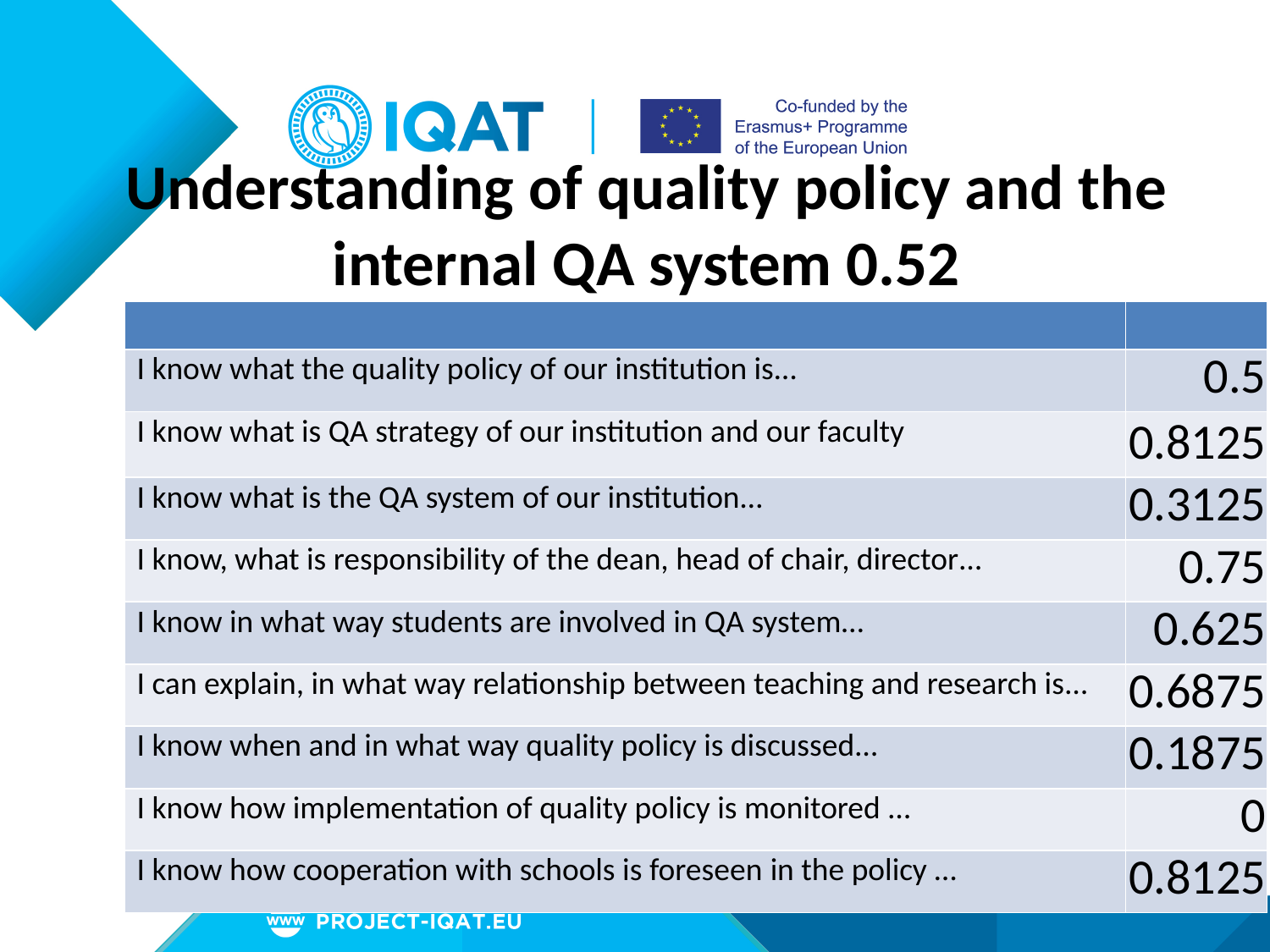

# Understanding of quality policy and the internal QA system 0.52
|  |  |
| --- | --- |
| I know what the quality policy of our institution is… | 0.5 |
| I know what is QA strategy of our institution and our faculty | 0.8125 |
| I know what is the QA system of our institution… | 0.3125 |
| I know, what is responsibility of the dean, head of chair, director… | 0.75 |
| I know in what way students are involved in QA system… | 0.625 |
| I can explain, in what way relationship between teaching and research is… | 0.6875 |
| I know when and in what way quality policy is discussed… | 0.1875 |
| I know how implementation of quality policy is monitored … | 0 |
| I know how cooperation with schools is foreseen in the policy … | 0.8125 |